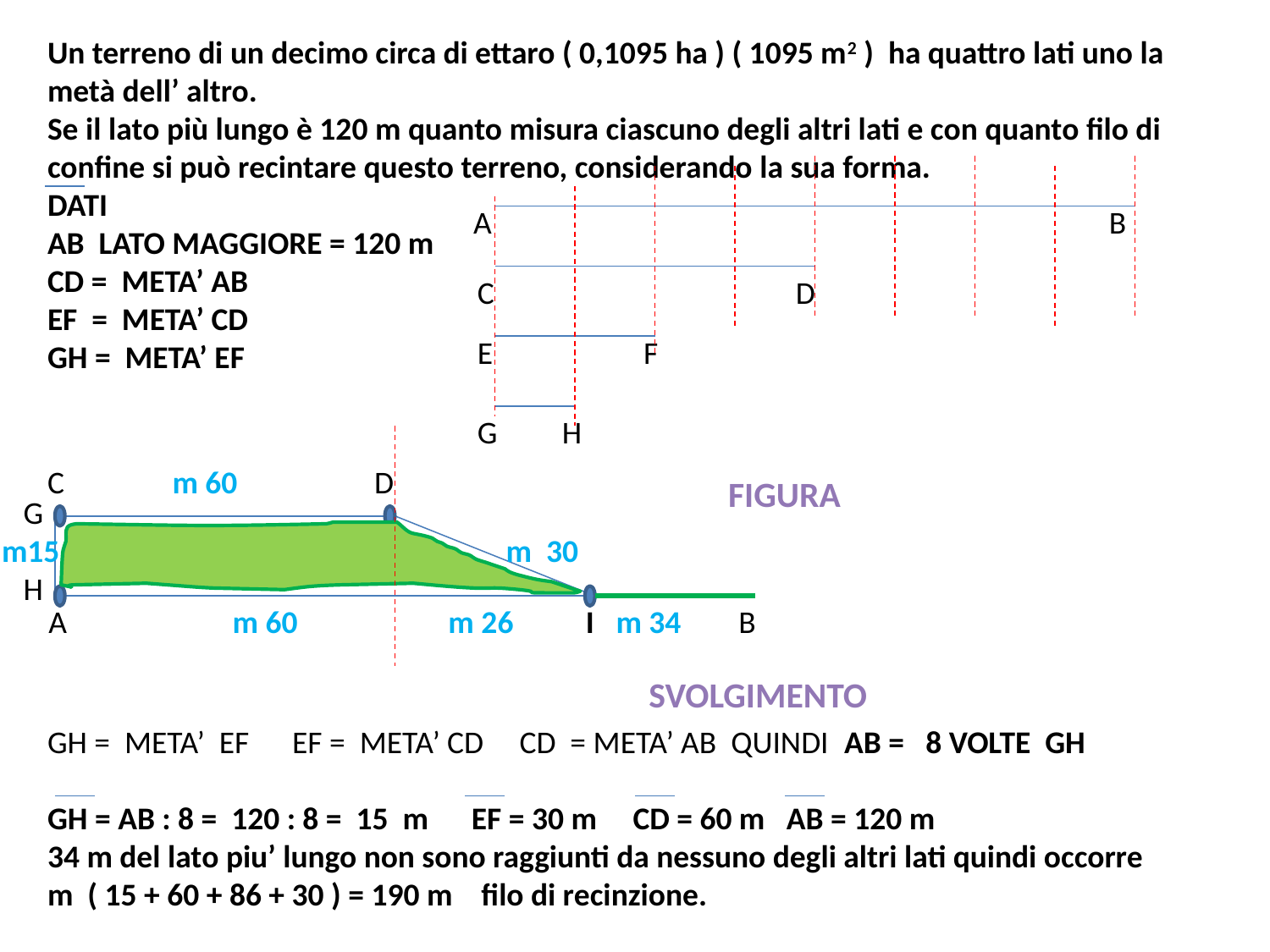

Un terreno di un decimo circa di ettaro ( 0,1095 ha ) ( 1095 m2 )  ha quattro lati uno la metà dell’ altro.
Se il lato più lungo è 120 m quanto misura ciascuno degli altri lati e con quanto filo di confine si può recintare questo terreno, considerando la sua forma.
DATI
AB  LATO MAGGIORE = 120 m
CD =  META’ AB
EF  =  META’ CD
GH =  META’ EF

     A                                                                                      B
C                                          D
E                     F
G         H
C               m 60                   D
FIGURA
     G
  m15                                                              m  30
     H

     A                       m 60                     m 26          I   m 34        B

SVOLGIMENTO
GH =  META’  EF      EF =  META’ CD     CD  = META’ AB  QUINDI  AB =   8 VOLTE  GH

GH = AB : 8 =  120 : 8 =  15  m      EF = 30 m     CD = 60 m   AB = 120 m
34 m del lato piu’ lungo non sono raggiunti da nessuno degli altri lati quindi occorre
m  ( 15 + 60 + 86 + 30 ) = 190 m    filo di recinzione.